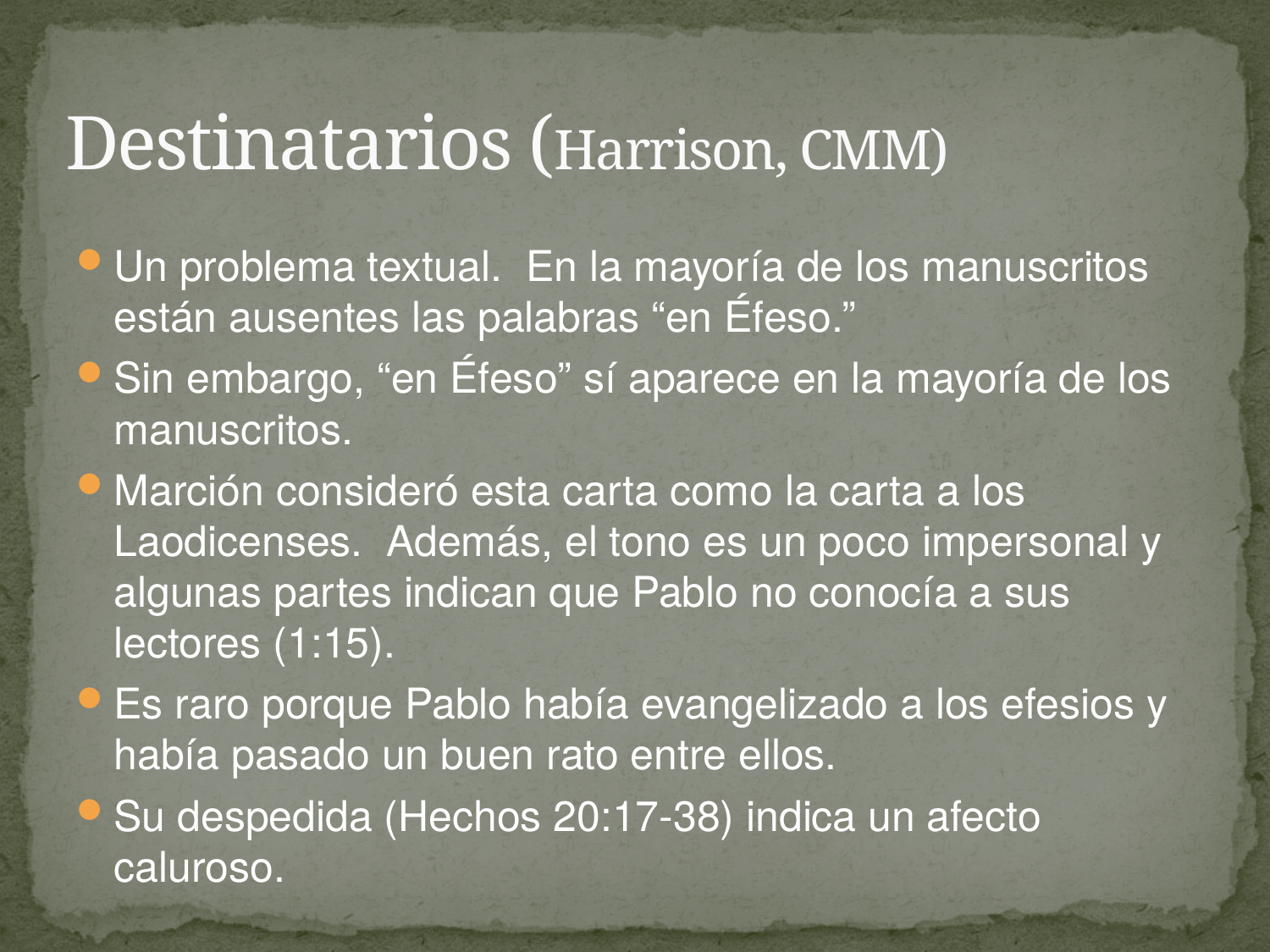

# Destinatarios (Harrison, CMM)
Un problema textual.  En la mayoría de los manuscritos están ausentes las palabras “en Éfeso.”
Sin embargo, “en Éfeso” sí aparece en la mayoría de los manuscritos.
Marción consideró esta carta como la carta a los Laodicenses.  Además, el tono es un poco impersonal y algunas partes indican que Pablo no conocía a sus lectores (1:15).
Es raro porque Pablo había evangelizado a los efesios y había pasado un buen rato entre ellos.
Su despedida (Hechos 20:17-38) indica un afecto caluroso.